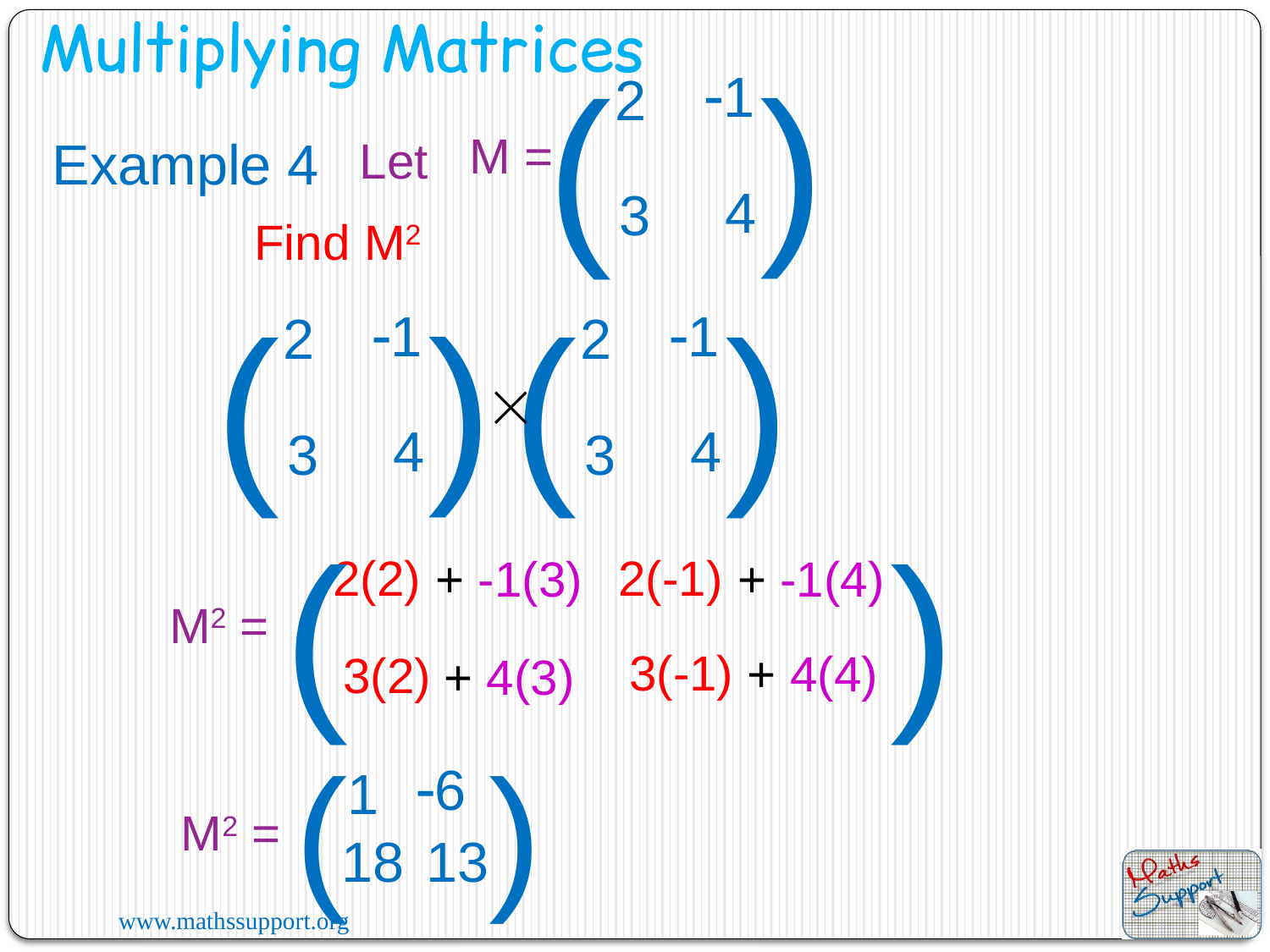

Multiplying Matrices
)
(
−1
2
M =
Example 4
Let
4
3
Find M2
)
)
(
(
−1
−1
2
2
  ×
4
4
3
3
)
(
2(2)
2(-1)
+ -1(4)
+ -1(3)
M2 =
3(-1)
+ 4(4)
3(2)
+ 4(3)
)
(
−6
1
M2 =
18
13